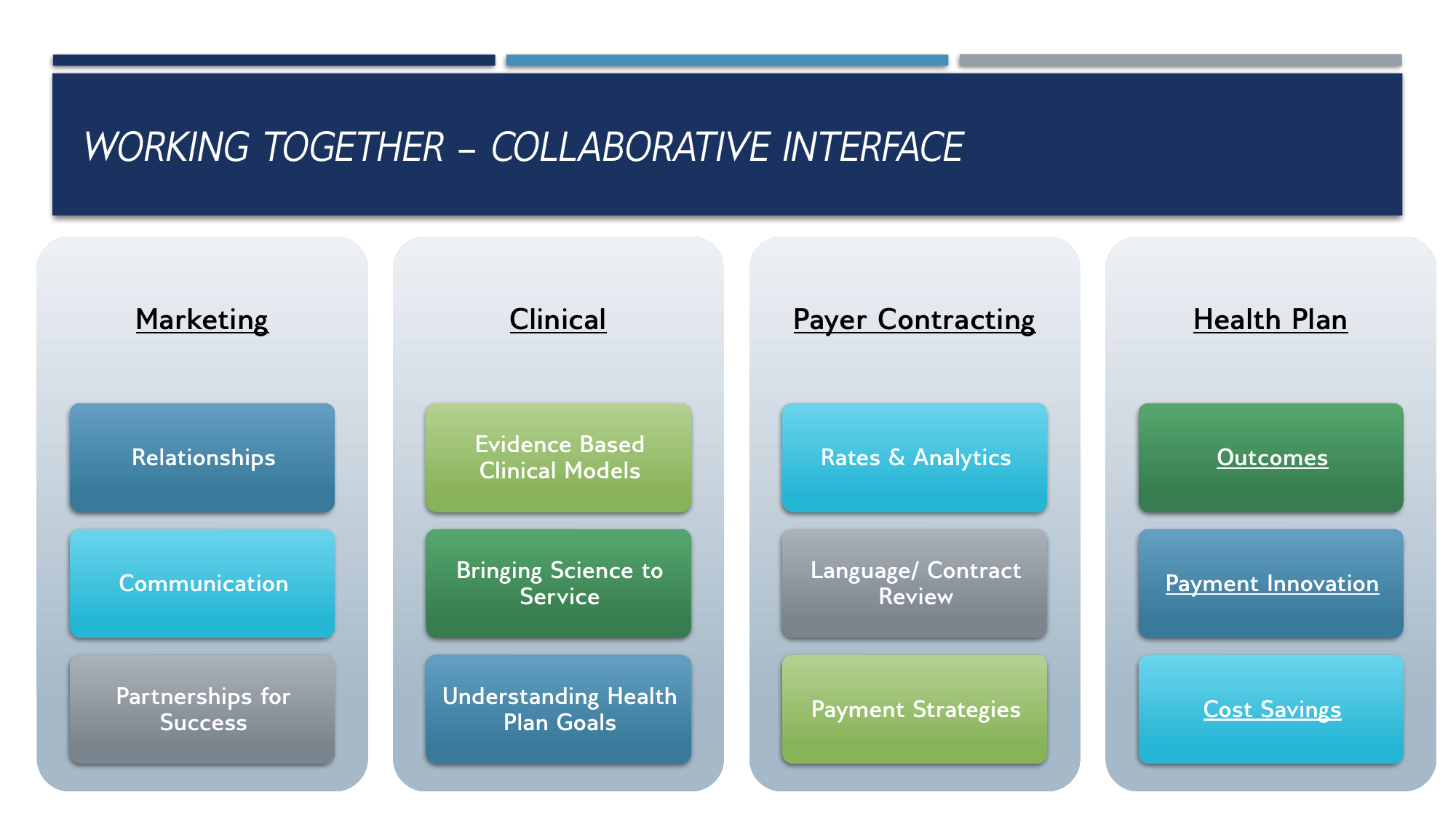

# Working together – Collaborative Interface
Marketing
Relationships
Communication
Partnerships for Success
Clinical
Evidence Based Clinical Models
Bringing Science to Service
Understanding Health Plan Goals
Payer Contracting
Rates & Analytics
Language/ Contract Review
Payment Strategies
Health Plan
Outcomes
Payment Innovation
Cost Savings
19